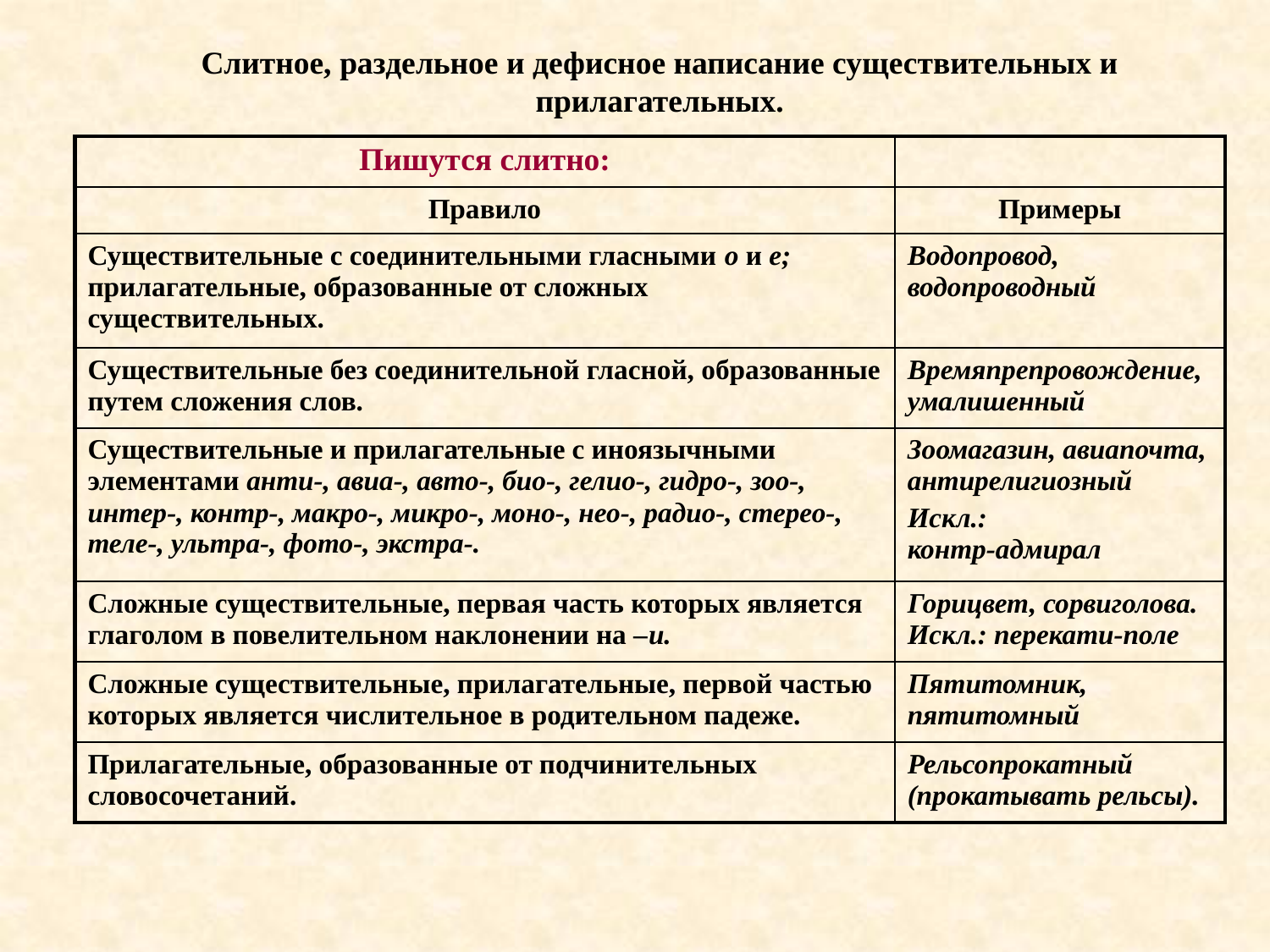

Слитное, раздельное и дефисное написание существительных и прилагательных.
| Пишутся слитно: |  |
| --- | --- |
| Правило | Примеры |
| Существительные с соединительными гласными о и е; прилагательные, образованные от сложных существительных. | Водопровод, водопроводный |
| Существительные без соединительной гласной, образованные путем сложения слов. | Времяпрепровождение, умалишенный |
| Существительные и прилагательные с иноязычными элементами анти-, авиа-, авто-, био-, гелио-, гидро-, зоо-, интер-, контр-, макро-, микро-, моно-, нео-, радио-, стерео-, теле-, ультра-, фото-, экстра-. | Зоомагазин, авиапочта, антирелигиозный Искл.: контр-адмирал |
| Сложные существительные, первая часть которых является глаголом в повелительном наклонении на –и. | Горицвет, сорвиголова. Искл.: перекати-поле |
| Сложные существительные, прилагательные, первой частью которых является числительное в родительном падеже. | Пятитомник, пятитомный |
| Прилагательные, образованные от подчинительных словосочетаний. | Рельсопрокатный (прокатывать рельсы). |